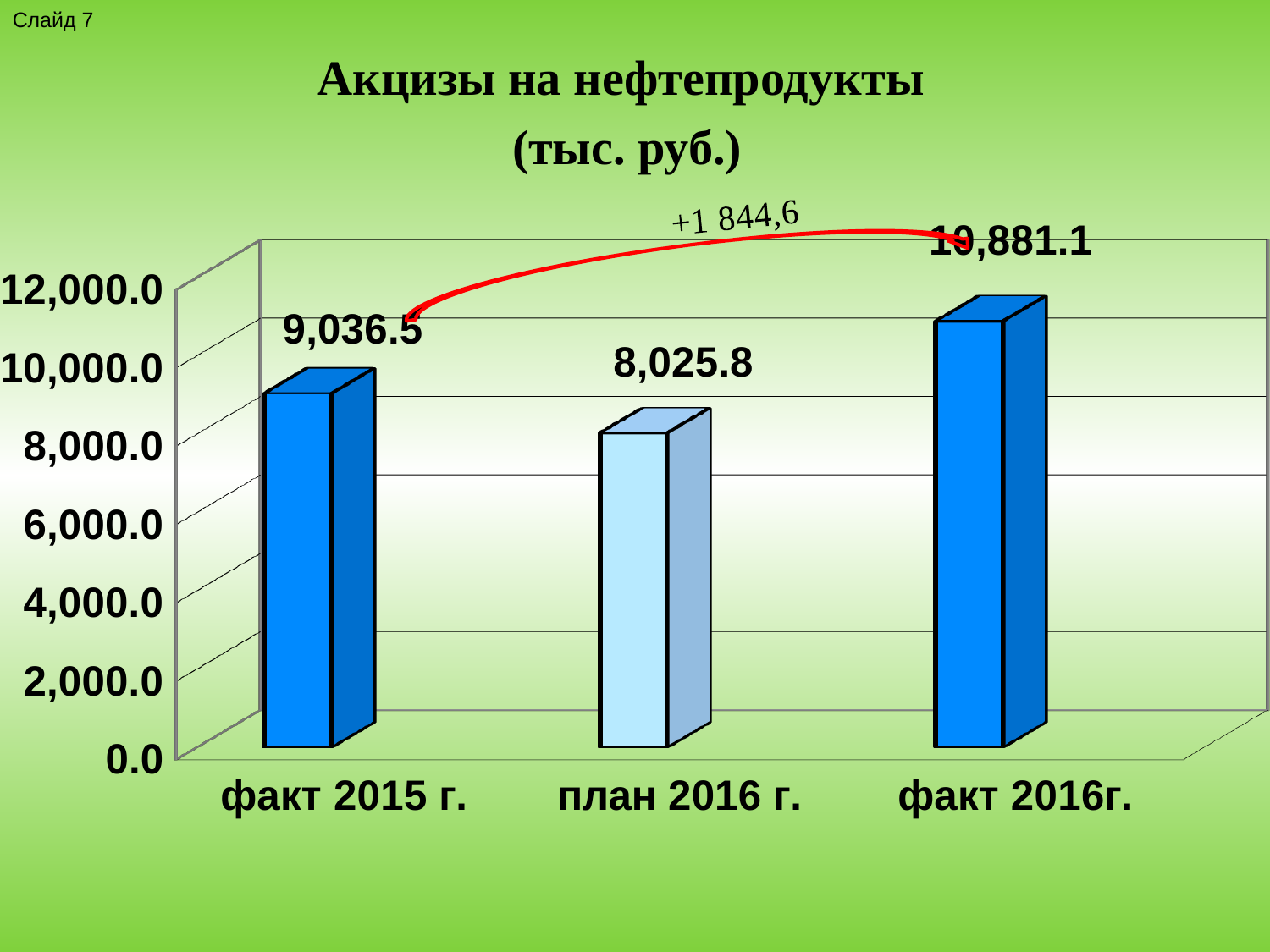

Слайд 7

[unsupported chart]

Акцизы на нефтепродукты
(тыс. руб.)